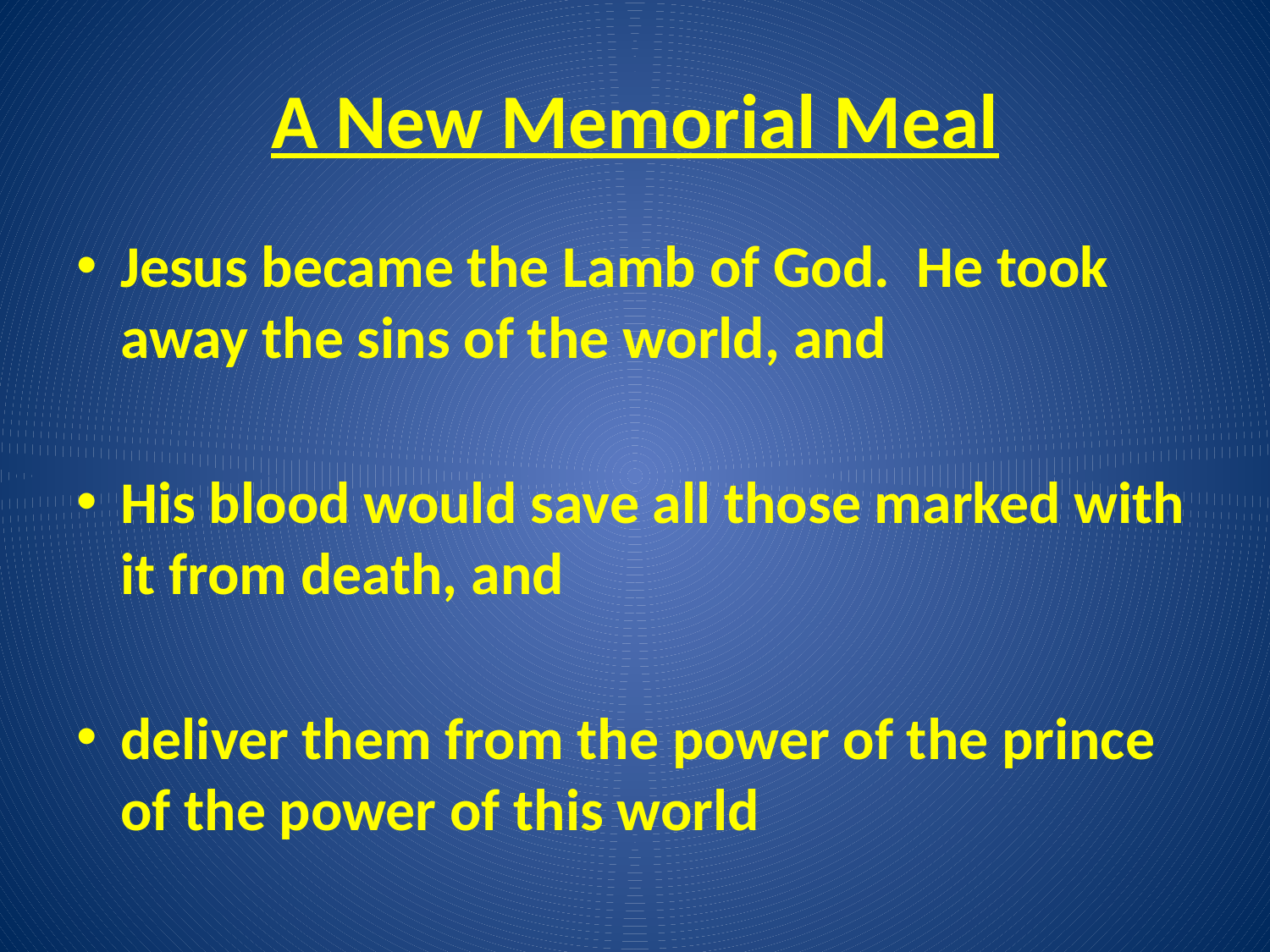

# A New Memorial Meal
Jesus became the Lamb of God.  He took away the sins of the world, and

His blood would save all those marked with it from death, and

deliver them from the power of the prince of the power of this world